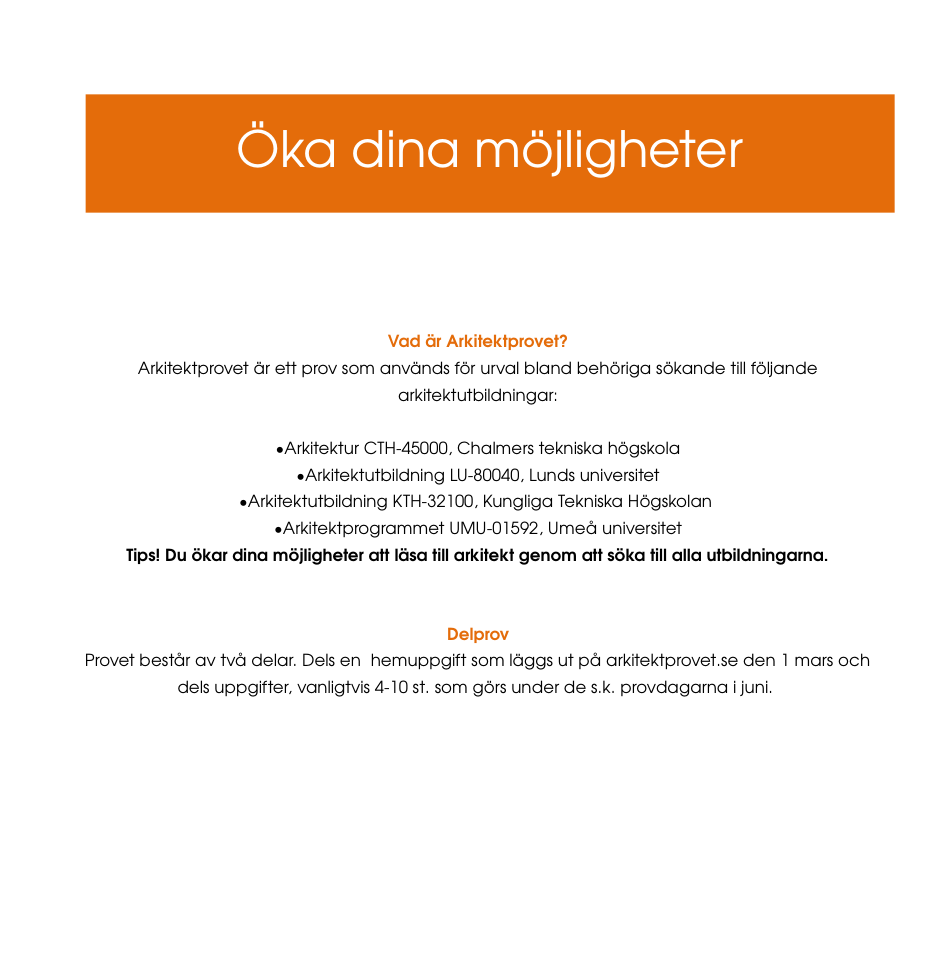

# Öka dina möjligheter
Vad är Arkitektprovet?
Arkitektprovet är ett prov som används för urval bland behöriga sökande till följande arkitektutbildningar:

•Arkitektur CTH-45000, Chalmers tekniska högskola
•Arkitektutbildning LU-80040, Lunds universitet
•Arkitektutbildning KTH-32100, Kungliga Tekniska Högskolan
•Arkitektprogrammet UMU-01592, Umeå universitet
Tips! Du ökar dina möjligheter att läsa till arkitekt genom att söka till alla utbildningarna.

Delprov
Provet består av två delar. Dels en  hemuppgift som läggs ut på arkitektprovet.se den 1 mars och dels uppgifter, vanligtvis 4-10 st. som görs under de s.k. provdagarna i juni.